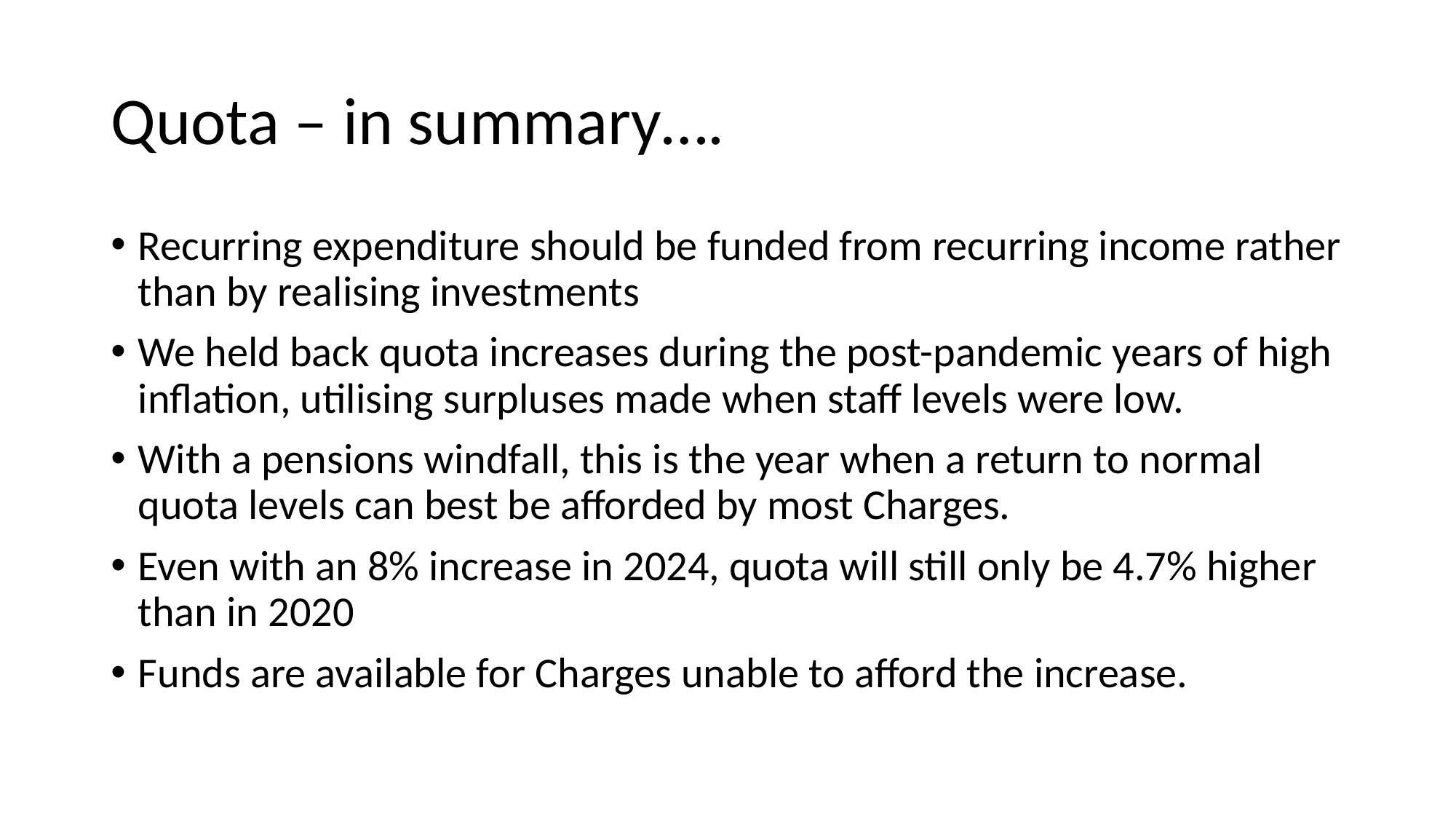

# Quota – in summary….
Recurring expenditure should be funded from recurring income rather than by realising investments
We held back quota increases during the post-pandemic years of high inflation, utilising surpluses made when staff levels were low.
With a pensions windfall, this is the year when a return to normal quota levels can best be afforded by most Charges.
Even with an 8% increase in 2024, quota will still only be 4.7% higher than in 2020
Funds are available for Charges unable to afford the increase.